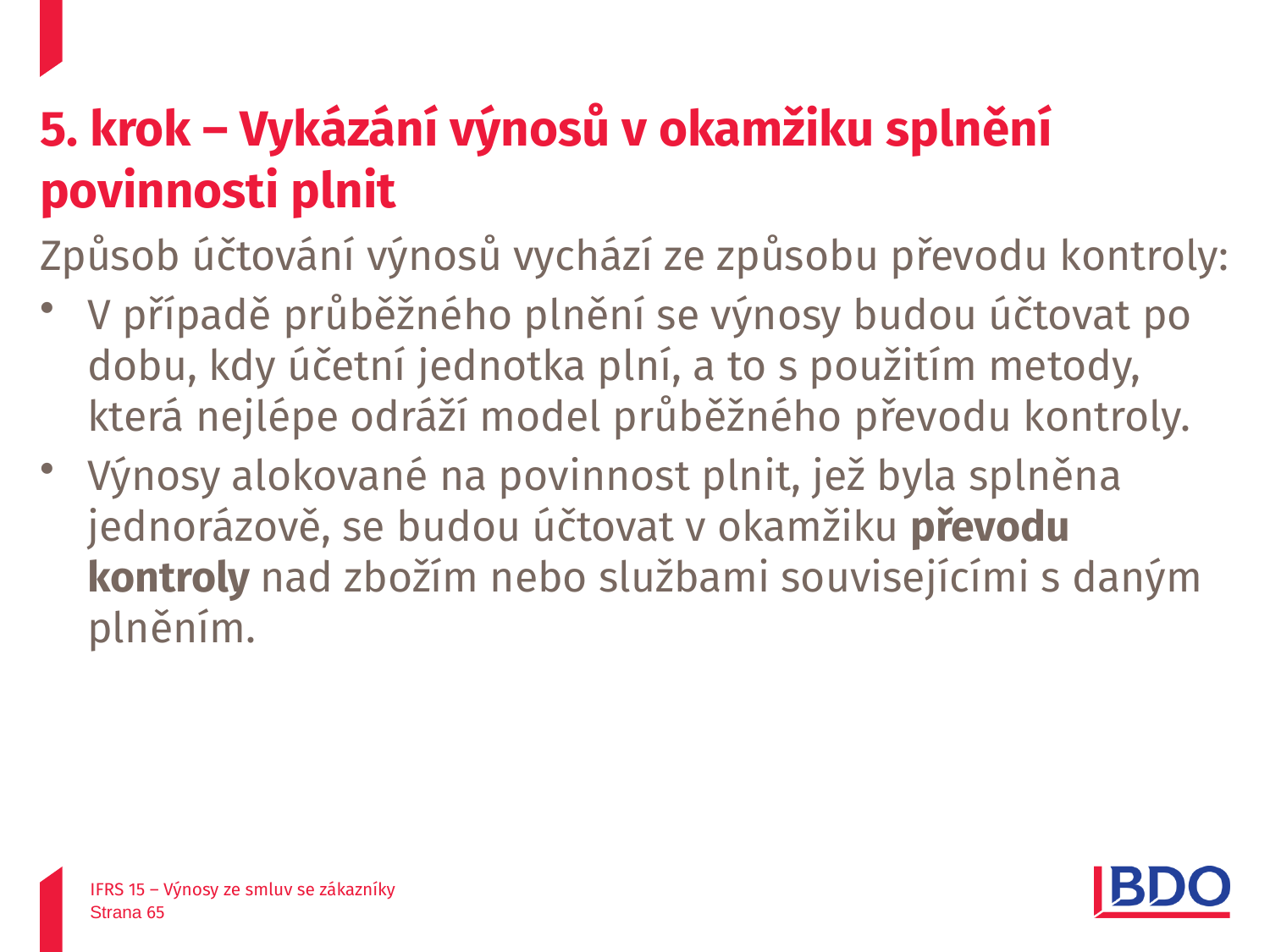

# 5. krok – Vykázání výnosů v okamžiku splnění povinnosti plnit
Způsob účtování výnosů vychází ze způsobu převodu kontroly:
V případě průběžného plnění se výnosy budou účtovat po dobu, kdy účetní jednotka plní, a to s použitím metody, která nejlépe odráží model průběžného převodu kontroly.
Výnosy alokované na povinnost plnit, jež byla splněna jednorázově, se budou účtovat v okamžiku převodu kontroly nad zbožím nebo službami souvisejícími s daným plněním.

IFRS 15 – Výnosy ze smluv se zákazníky
Strana 65